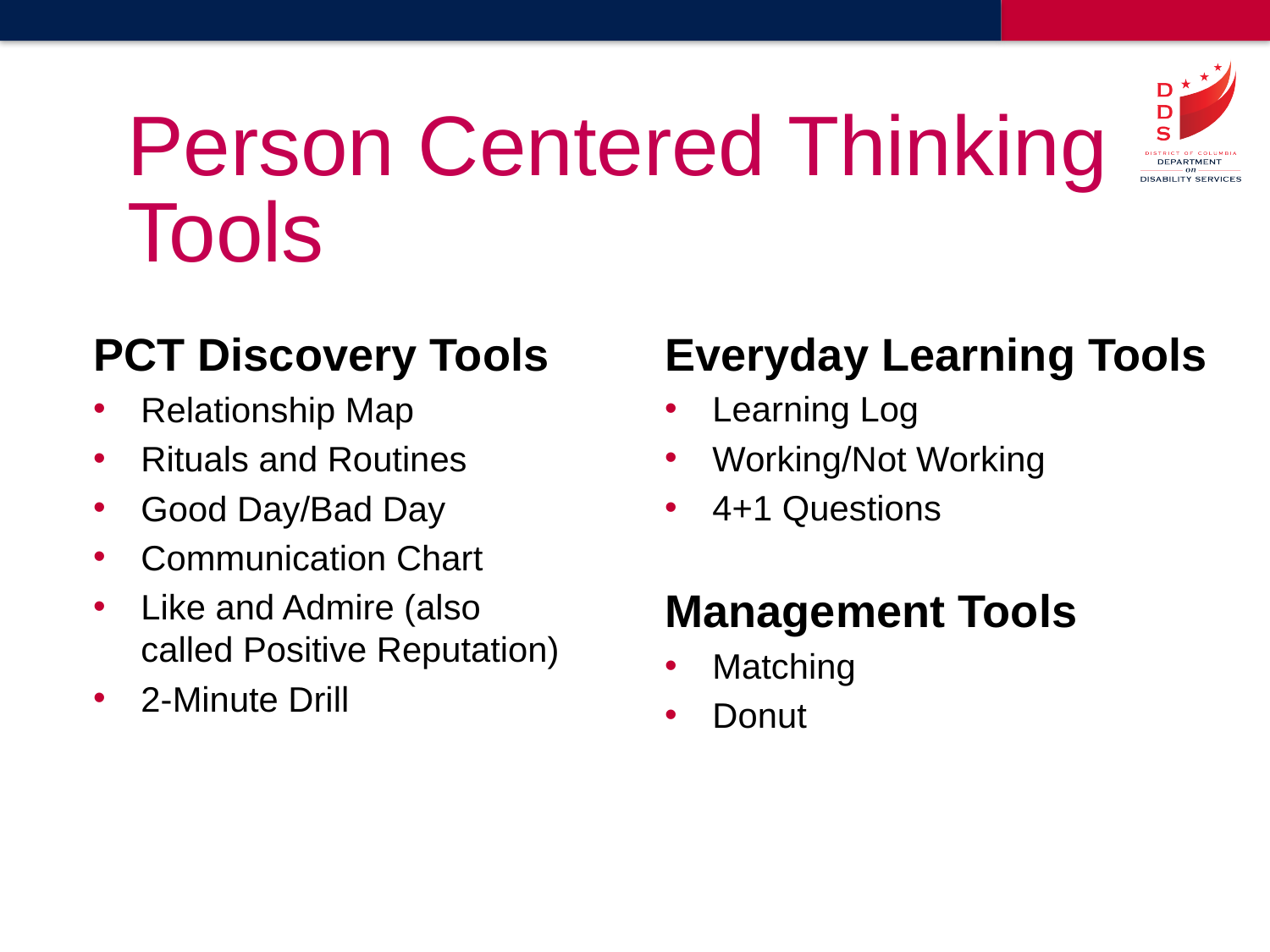

# Person Centered Thinking Tools
Everyday Learning Tools
Learning Log
Working/Not Working
4+1 Questions

Management Tools
Matching
Donut

PCT Discovery Tools
Relationship Map
Rituals and Routines
Good Day/Bad Day
Communication Chart
Like and Admire (also called Positive Reputation)
2-Minute Drill